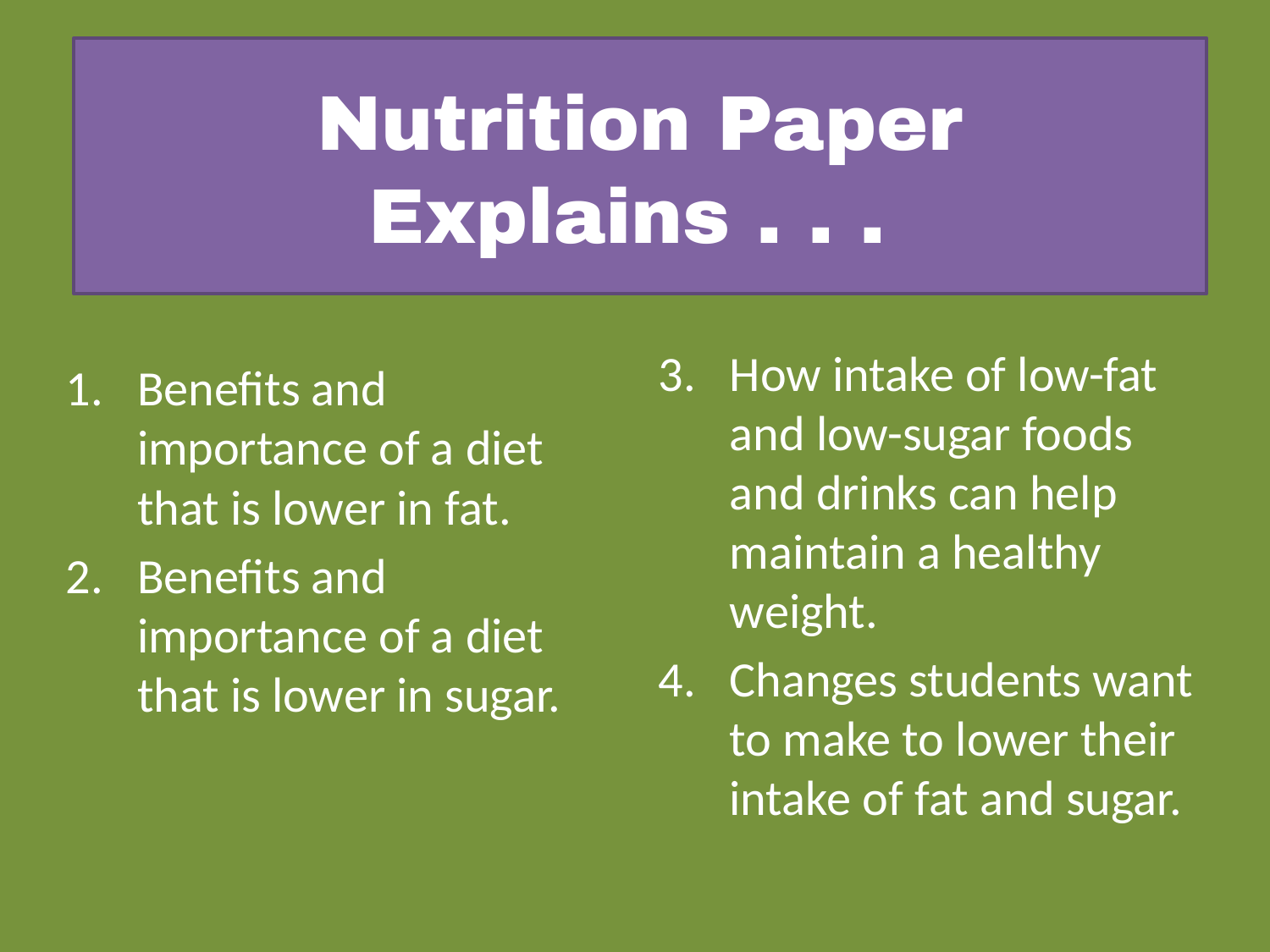

# Nutrition Paper Explains . . .
How intake of low-fat and low-sugar foods and drinks can help maintain a healthy weight.
Changes students want to make to lower their intake of fat and sugar.

Benefits and importance of a diet that is lower in fat.
Benefits and importance of a diet that is lower in sugar.